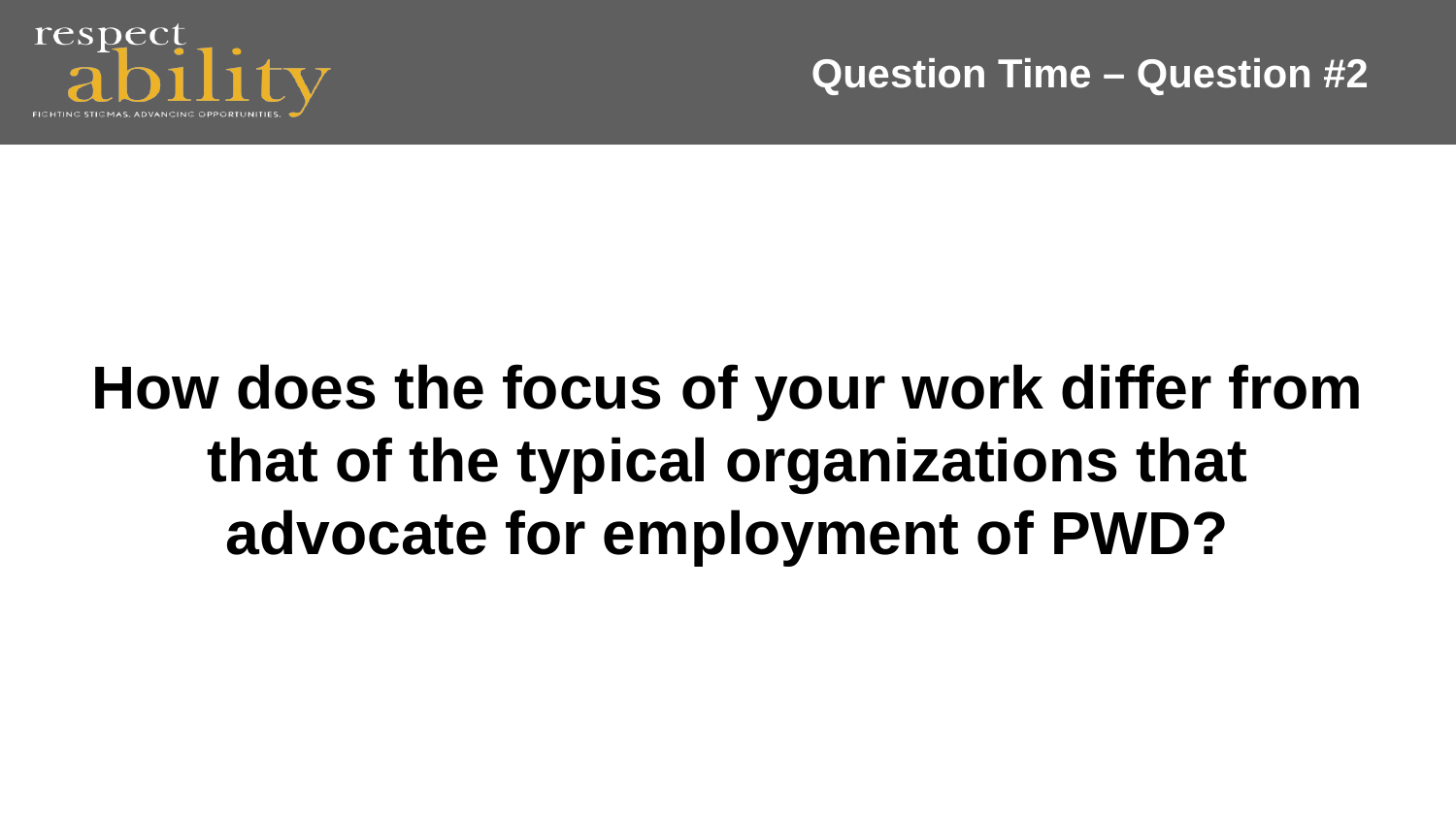

# Question Time – Question #2

How does the focus of your work differ from that of the typical organizations that advocate for employment of PWD?